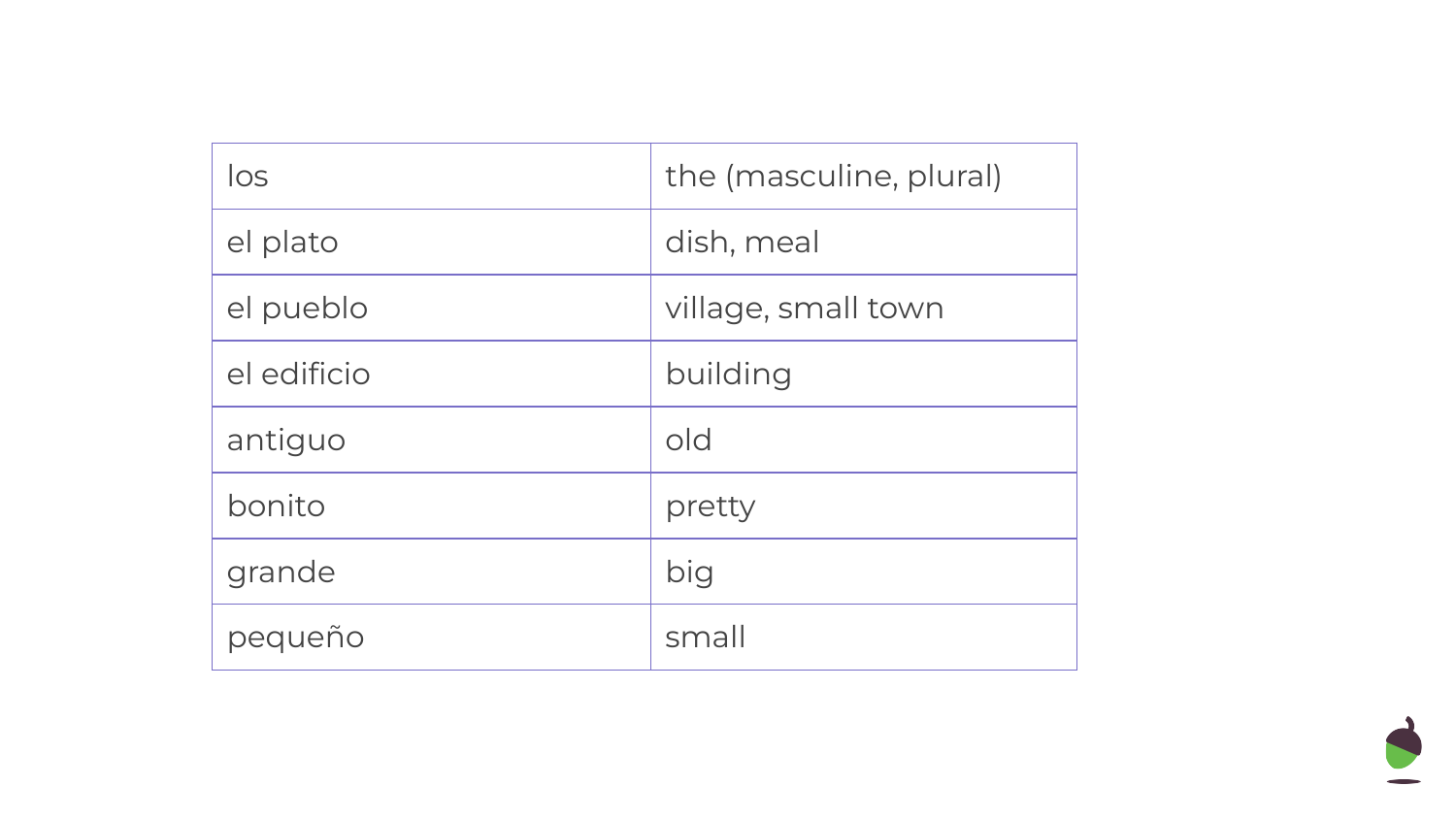

| los | the (masculine, plural) |
| --- | --- |
| el plato | dish, meal |
| el pueblo | village, small town |
| el edificio | building |
| antiguo | old |
| bonito | pretty |
| grande | big |
| pequeño | small |